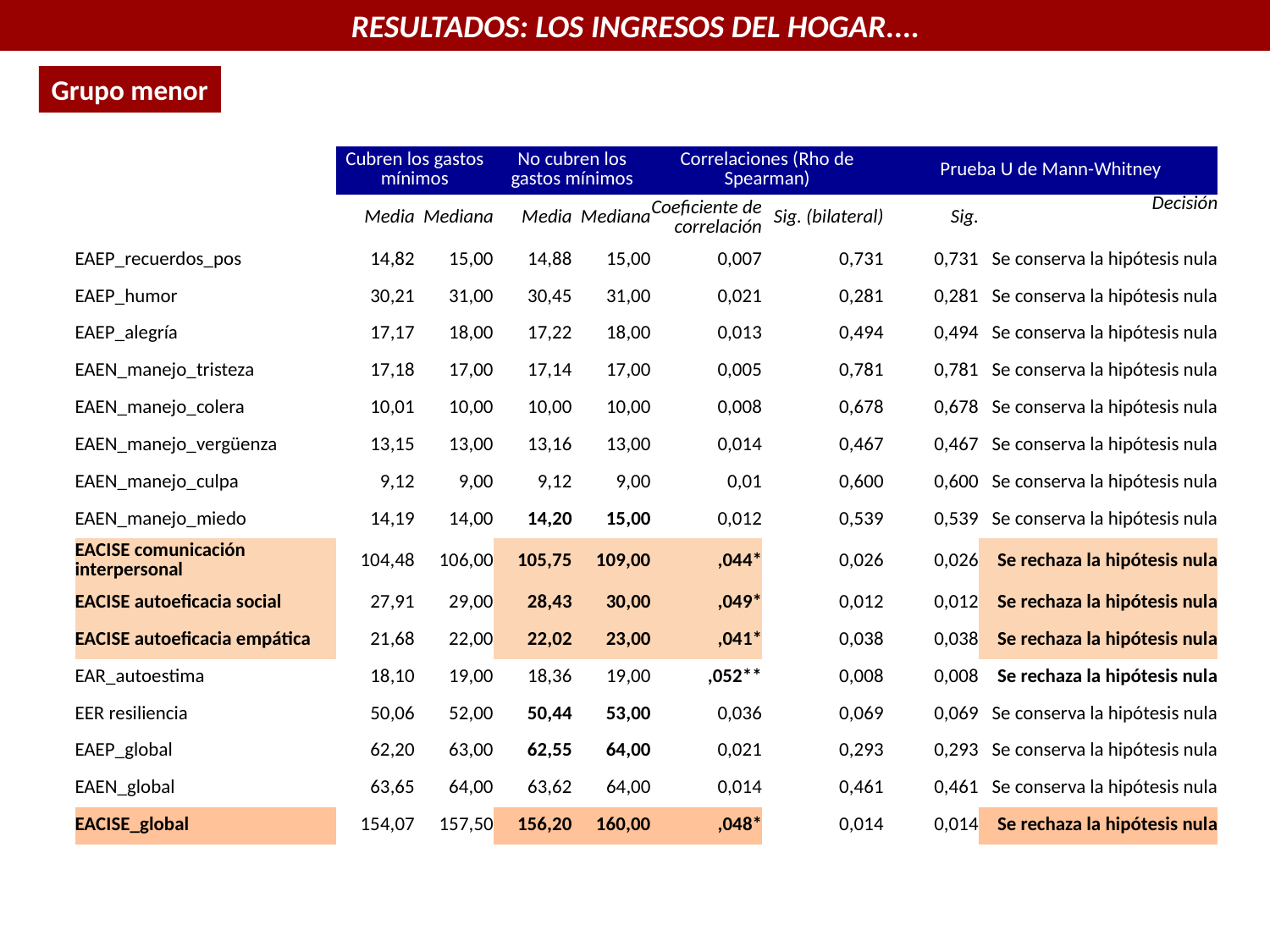

RESULTADOS: LOS INGRESOS DEL HOGAR....
Grupo menor
|  | Cubren los gastos mínimos |  | No cubren los gastos mínimos |  | Correlaciones (Rho de Spearman) |  | Prueba U de Mann-Whitney |  |
| --- | --- | --- | --- | --- | --- | --- | --- | --- |
|  | Media | Mediana | Media | Mediana | Coeficiente de correlación | Sig. (bilateral) | Sig. | Decisión |
| EAEP\_recuerdos\_pos | 14,82 | 15,00 | 14,88 | 15,00 | 0,007 | 0,731 | 0,731 | Se conserva la hipótesis nula |
| EAEP\_humor | 30,21 | 31,00 | 30,45 | 31,00 | 0,021 | 0,281 | 0,281 | Se conserva la hipótesis nula |
| EAEP\_alegría | 17,17 | 18,00 | 17,22 | 18,00 | 0,013 | 0,494 | 0,494 | Se conserva la hipótesis nula |
| EAEN\_manejo\_tristeza | 17,18 | 17,00 | 17,14 | 17,00 | 0,005 | 0,781 | 0,781 | Se conserva la hipótesis nula |
| EAEN\_manejo\_colera | 10,01 | 10,00 | 10,00 | 10,00 | 0,008 | 0,678 | 0,678 | Se conserva la hipótesis nula |
| EAEN\_manejo\_vergüenza | 13,15 | 13,00 | 13,16 | 13,00 | 0,014 | 0,467 | 0,467 | Se conserva la hipótesis nula |
| EAEN\_manejo\_culpa | 9,12 | 9,00 | 9,12 | 9,00 | 0,01 | 0,600 | 0,600 | Se conserva la hipótesis nula |
| EAEN\_manejo\_miedo | 14,19 | 14,00 | 14,20 | 15,00 | 0,012 | 0,539 | 0,539 | Se conserva la hipótesis nula |
| EACISE comunicación interpersonal | 104,48 | 106,00 | 105,75 | 109,00 | ,044\* | 0,026 | 0,026 | Se rechaza la hipótesis nula |
| EACISE autoeficacia social | 27,91 | 29,00 | 28,43 | 30,00 | ,049\* | 0,012 | 0,012 | Se rechaza la hipótesis nula |
| EACISE autoeficacia empática | 21,68 | 22,00 | 22,02 | 23,00 | ,041\* | 0,038 | 0,038 | Se rechaza la hipótesis nula |
| EAR\_autoestima | 18,10 | 19,00 | 18,36 | 19,00 | ,052\*\* | 0,008 | 0,008 | Se rechaza la hipótesis nula |
| EER resiliencia | 50,06 | 52,00 | 50,44 | 53,00 | 0,036 | 0,069 | 0,069 | Se conserva la hipótesis nula |
| EAEP\_global | 62,20 | 63,00 | 62,55 | 64,00 | 0,021 | 0,293 | 0,293 | Se conserva la hipótesis nula |
| EAEN\_global | 63,65 | 64,00 | 63,62 | 64,00 | 0,014 | 0,461 | 0,461 | Se conserva la hipótesis nula |
| EACISE\_global | 154,07 | 157,50 | 156,20 | 160,00 | ,048\* | 0,014 | 0,014 | Se rechaza la hipótesis nula |